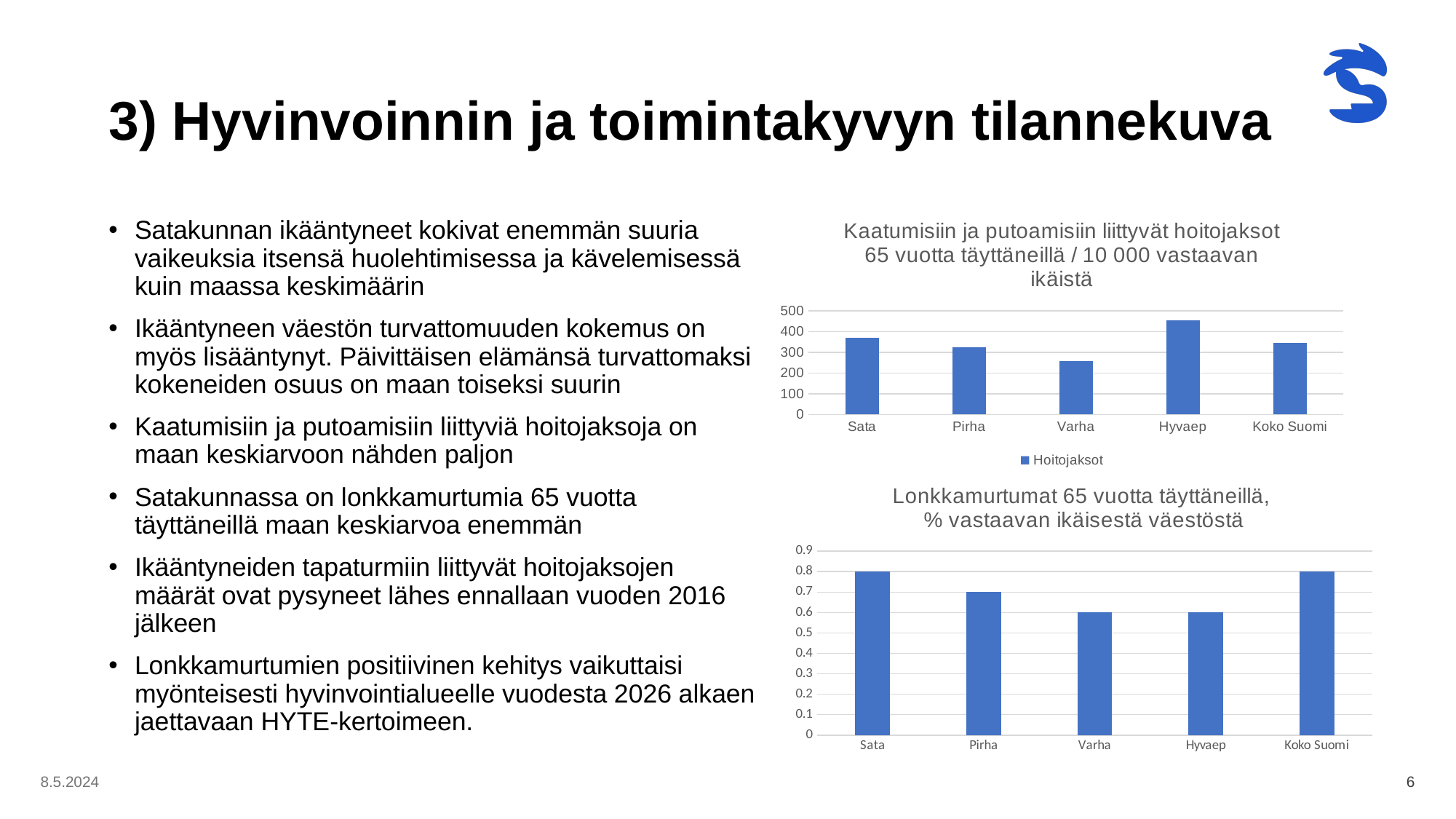

# 3) Hyvinvoinnin ja toimintakyvyn tilannekuva

### Chart: Kaatumisiin ja putoamisiin liittyvät hoitojaksot 65 vuotta täyttäneillä / 10 000 vastaavan ikäistä

| Category | Hoitojaksot |
|---|---|
| Sata | 370.0 |
| Pirha | 325.7 |
| Varha | 258.6 |
| Hyvaep | 455.3 |
| Koko Suomi | 344.4 |
Satakunnan ikääntyneet kokivat enemmän suuria vaikeuksia itsensä huolehtimisessa ja kävelemisessä kuin maassa keskimäärin
Ikääntyneen väestön turvattomuuden kokemus on myös lisääntynyt. Päivittäisen elämänsä turvattomaksi kokeneiden osuus on maan toiseksi suurin
Kaatumisiin ja putoamisiin liittyviä hoitojaksoja on maan keskiarvoon nähden paljon
Satakunnassa on lonkkamurtumia 65 vuotta täyttäneillä maan keskiarvoa enemmän
Ikääntyneiden tapaturmiin liittyvät hoitojaksojen määrät ovat pysyneet lähes ennallaan vuoden 2016 jälkeen
Lonkkamurtumien positiivinen kehitys vaikuttaisi myönteisesti hyvinvointialueelle vuodesta 2026 alkaen jaettavaan HYTE-kertoimeen.

### Chart: Lonkkamurtumat 65 vuotta täyttäneillä,
% vastaavan ikäisestä väestöstä

| Category |  % |
|---|---|
| Sata | 0.8 |
| Pirha | 0.7 |
| Varha | 0.6 |
| Hyvaep | 0.6 |
| Koko Suomi | 0.8 |
8.5.2024
6